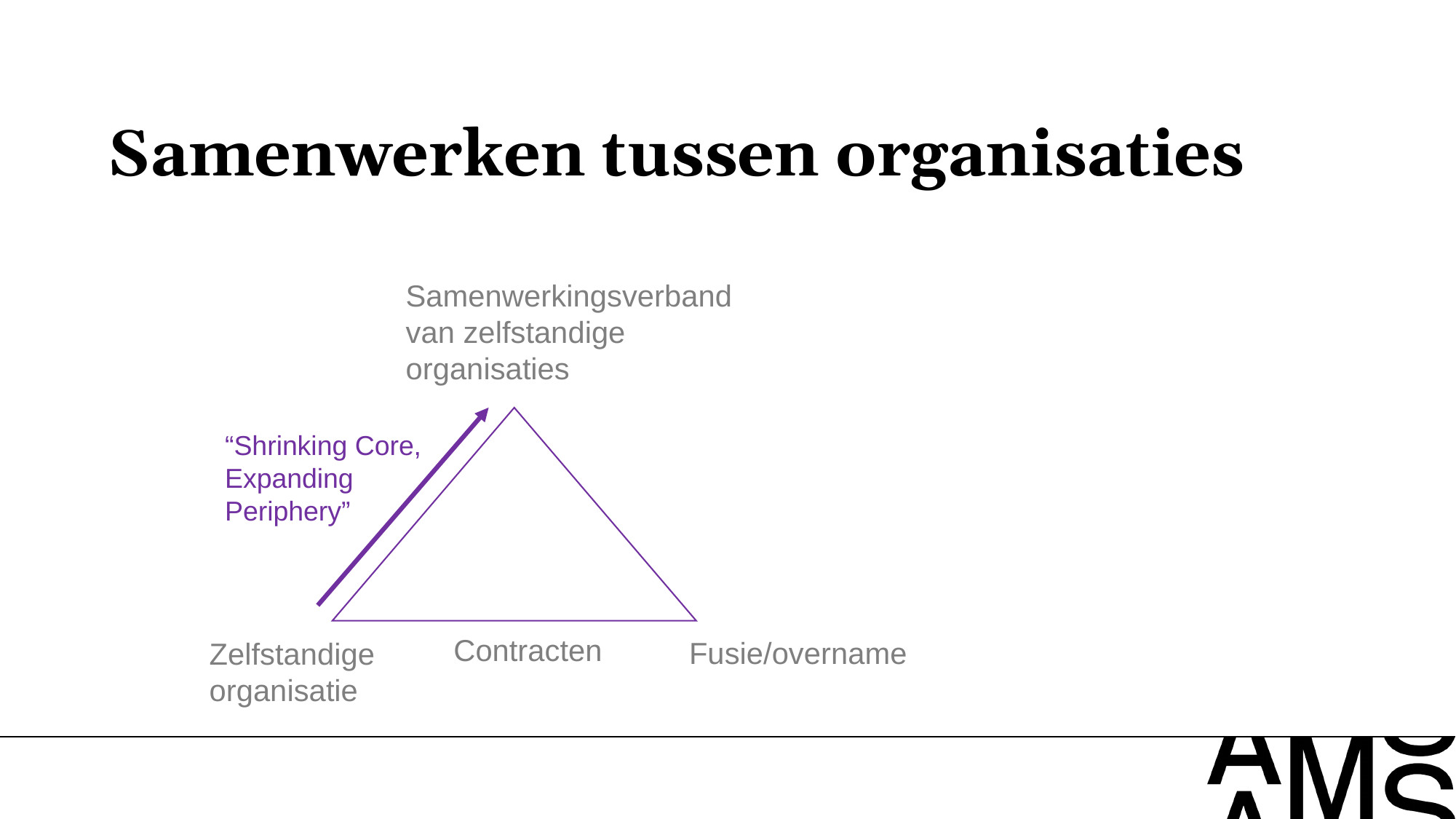

Samenwerken tussen organisaties
Samenwerkingsverband van zelfstandige organisaties

“Shrinking Core,
Expanding Periphery”
Contracten
Fusie/overname
Zelfstandige
organisatie